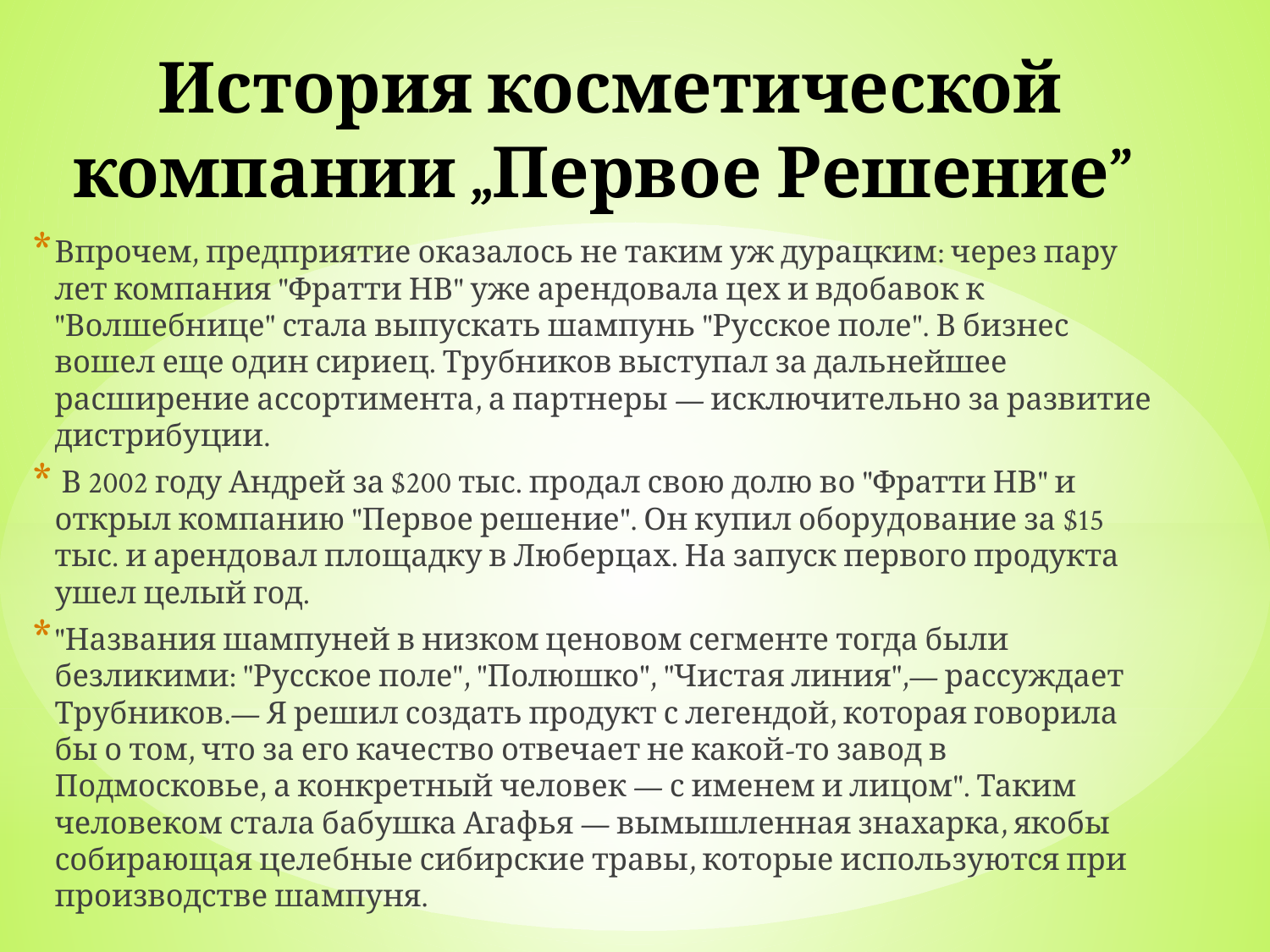

# История косметической компании „Первое Решение”
Впрочем, предприятие оказалось не таким уж дурацким: через пару лет компания "Фратти НВ" уже арендовала цех и вдобавок к "Волшебнице" стала выпускать шампунь "Русское поле". В бизнес вошел еще один сириец. Трубников выступал за дальнейшее расширение ассортимента, а партнеры — исключительно за развитие дистрибуции.
 В 2002 году Андрей за $200 тыс. продал свою долю во "Фратти НВ" и открыл компанию "Первое решение". Он купил оборудование за $15 тыс. и арендовал площадку в Люберцах. На запуск первого продукта ушел целый год.
"Названия шампуней в низком ценовом сегменте тогда были безликими: "Русское поле", "Полюшко", "Чистая линия",— рассуждает Трубников.— Я решил создать продукт с легендой, которая говорила бы о том, что за его качество отвечает не какой-то завод в Подмосковье, а конкретный человек — с именем и лицом". Таким человеком стала бабушка Агафья — вымышленная знахарка, якобы собирающая целебные сибирские травы, которые используются при производстве шампуня.